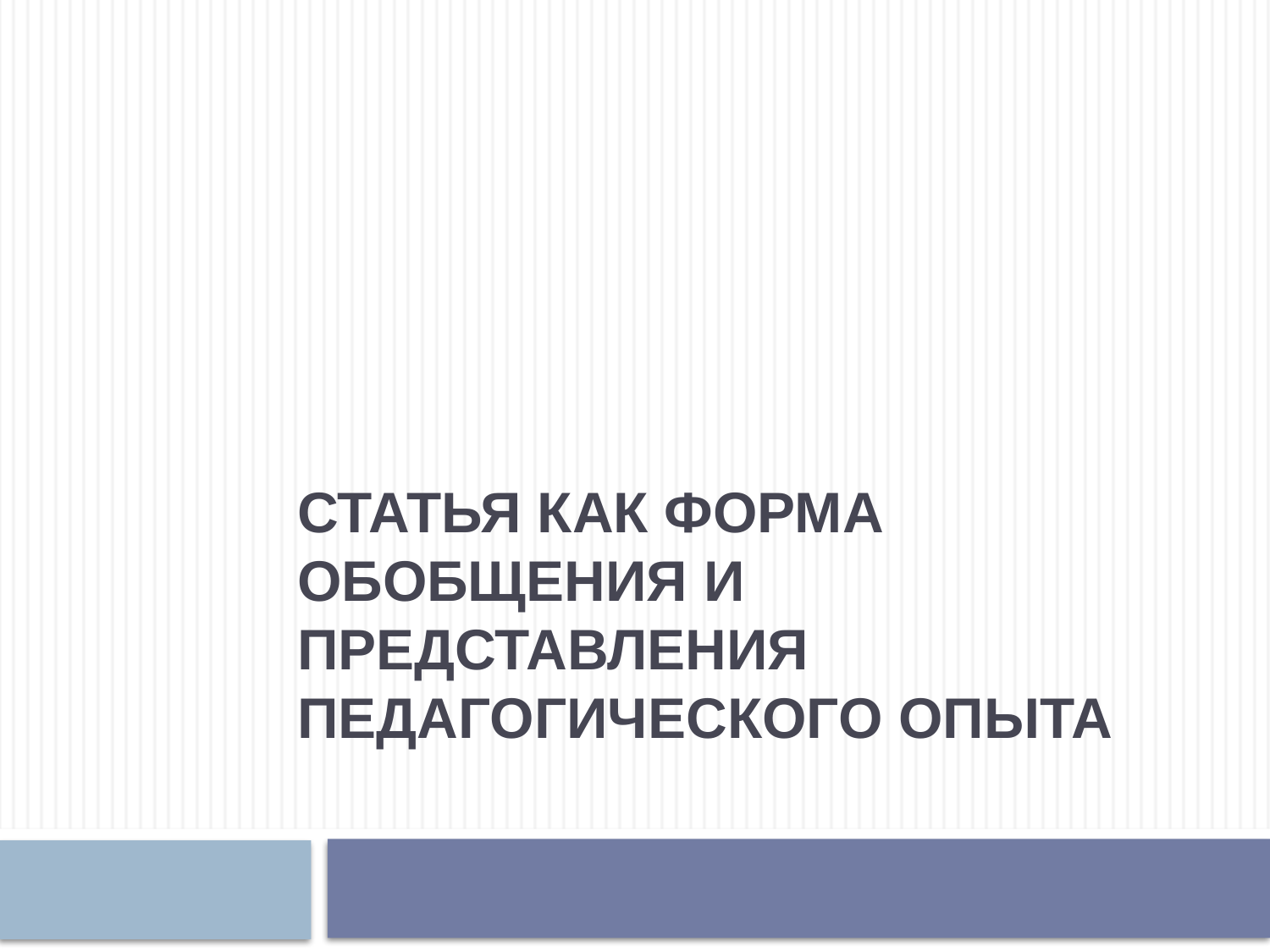

# Статья как форма обобщения и представления педагогического опыта